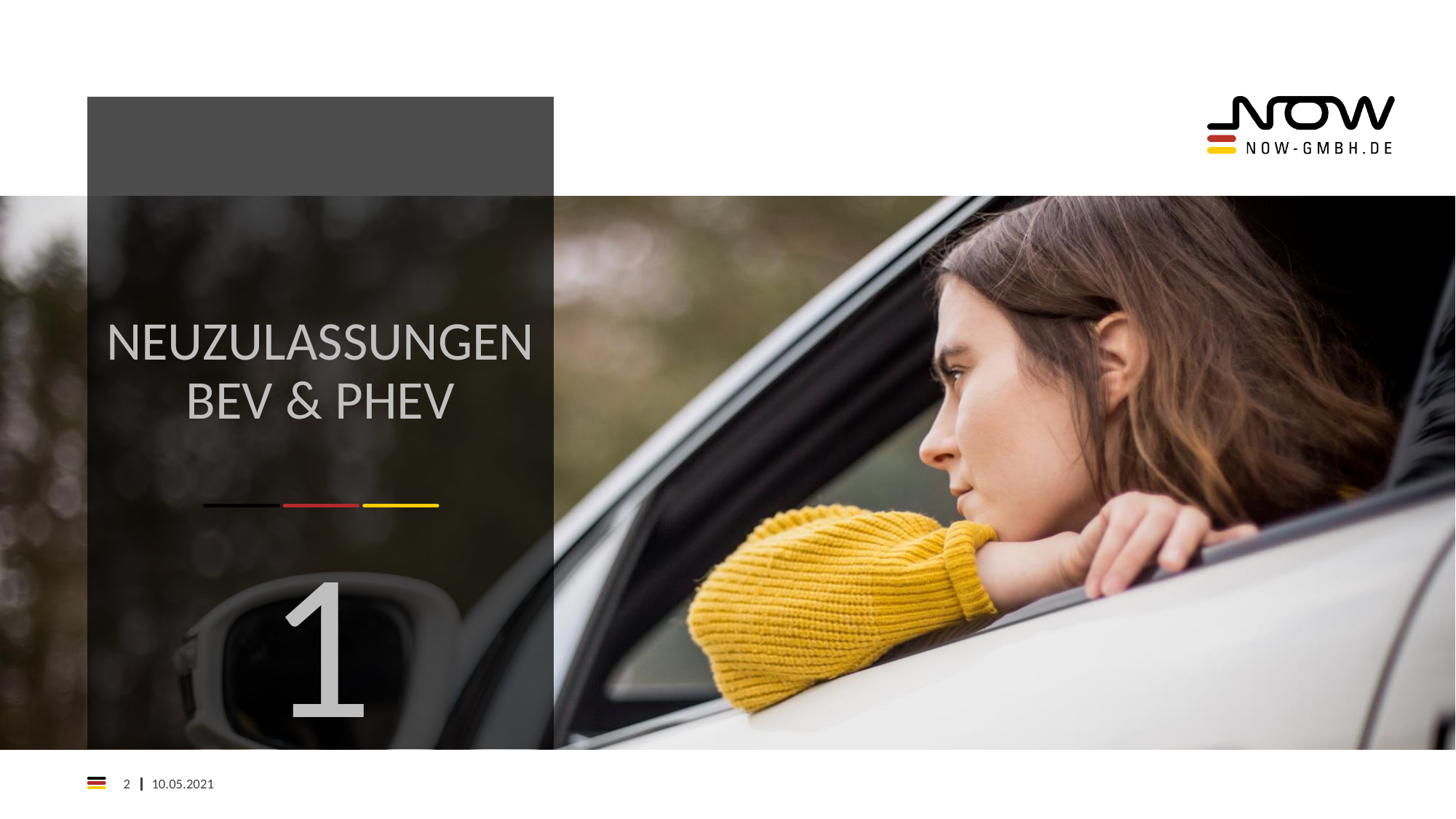

Neuzulassungen
BEV & PHEV
1
2
10.05.2021